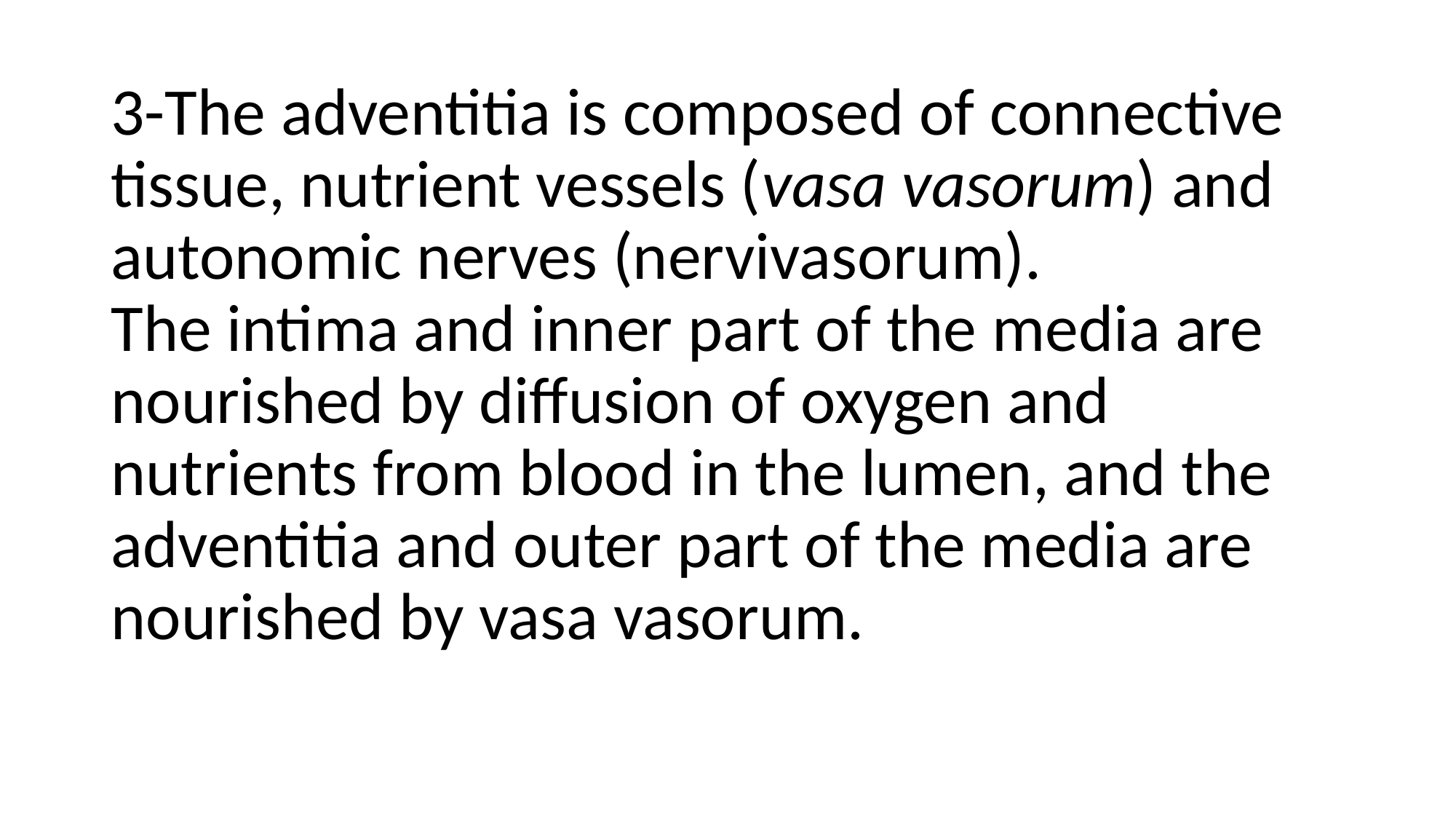

# 3-The adventitia is composed of connective tissue, nutrient vessels (vasa vasorum) and autonomic nerves (nervivasorum). The intima and inner part of the media are nourished by diffusion of oxygen and nutrients from blood in the lumen, and the adventitia and outer part of the media are nourished by vasa vasorum.